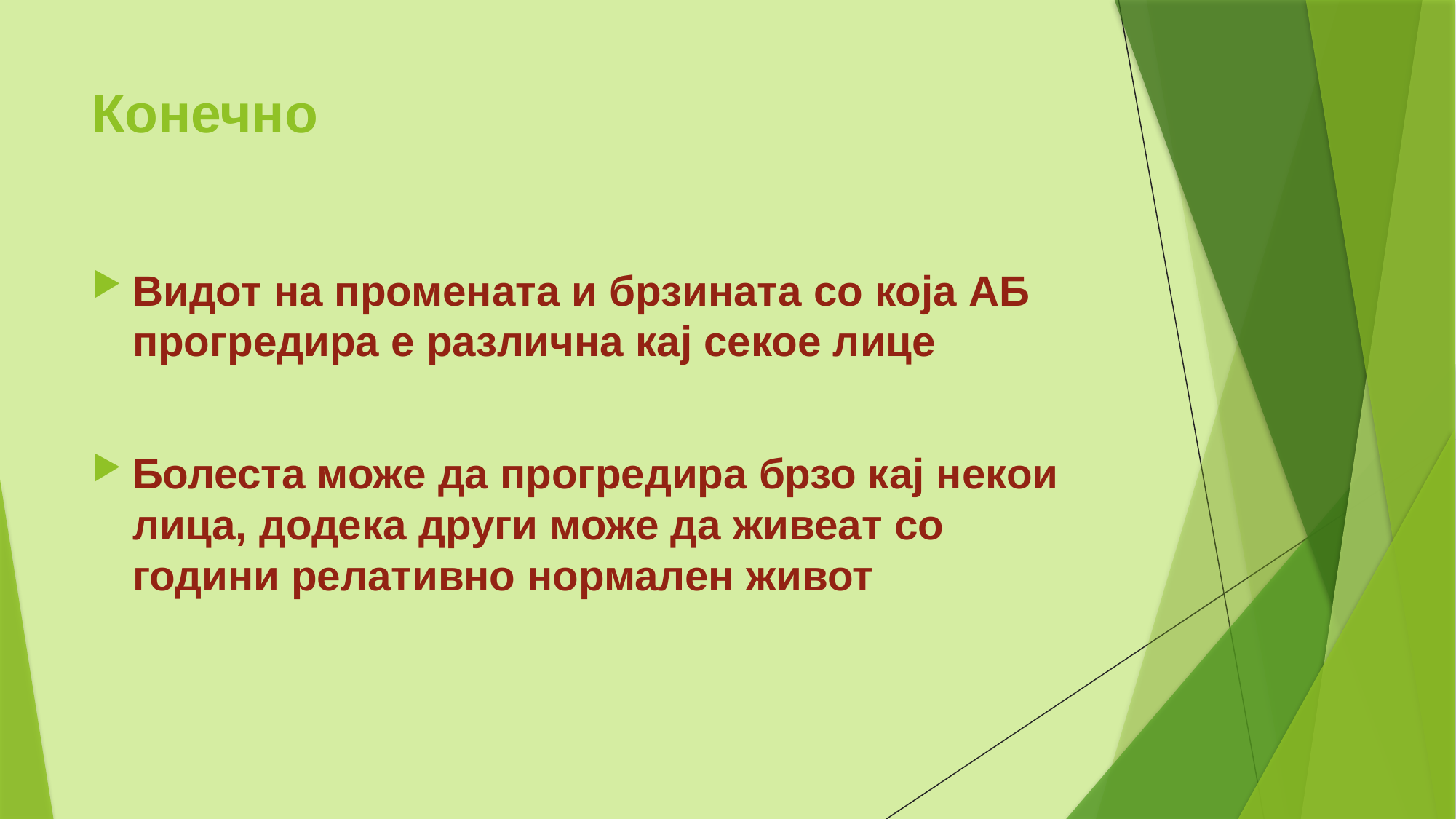

# Конечно
Видот на промената и брзината со која АБ прогредира е различна кај секое лице

Болеста може да прогредира брзо кај некои лица, додека други може да живеат со години релативно нормален живот